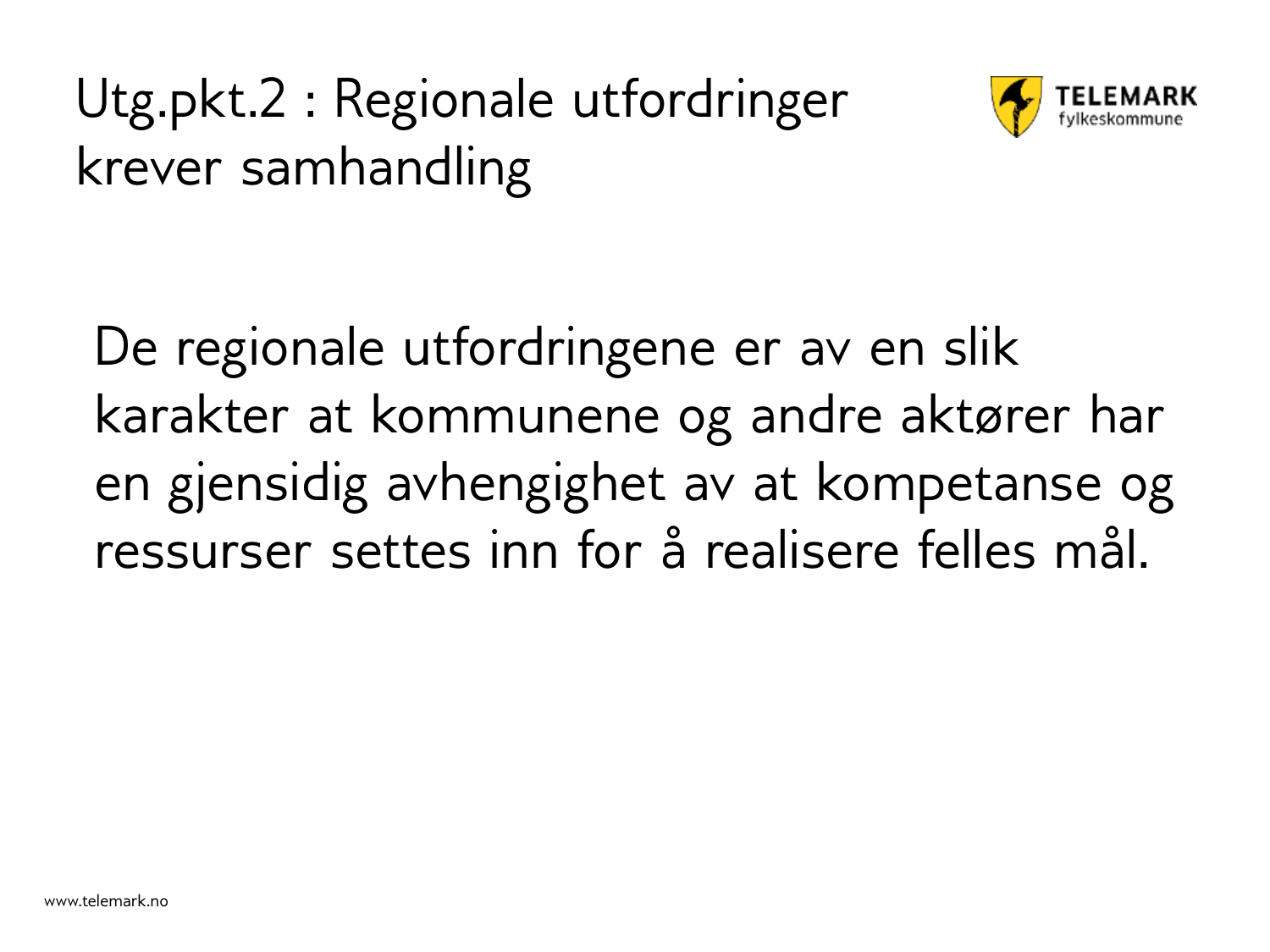

# Utg.pkt.2 : Regionale utfordringer krever samhandling
De regionale utfordringene er av en slik karakter at kommunene og andre aktører har en gjensidig avhengighet av at kompetanse og ressurser settes inn for å realisere felles mål.